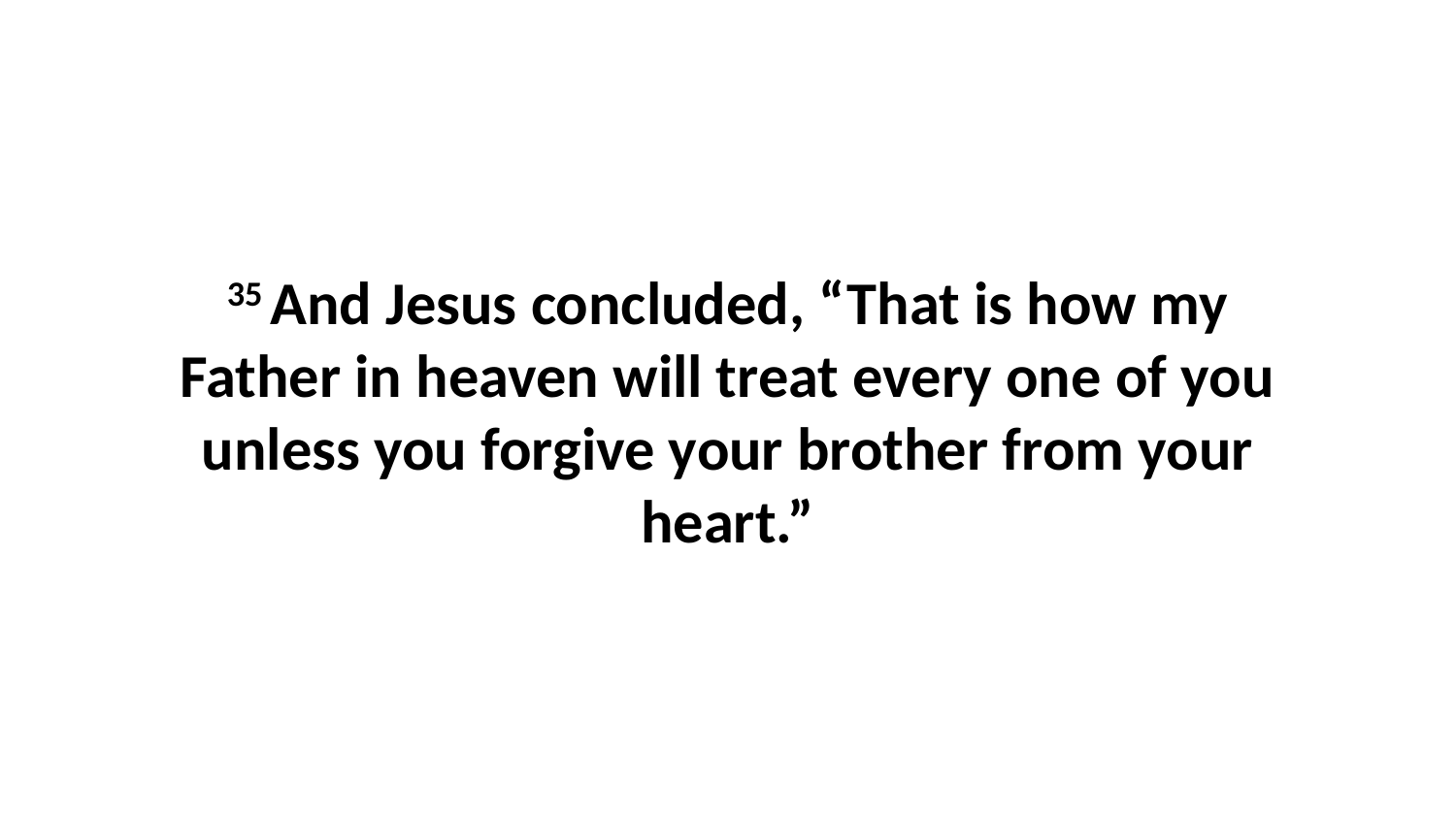

35 And Jesus concluded, “That is how my Father in heaven will treat every one of you unless you forgive your brother from your heart.”